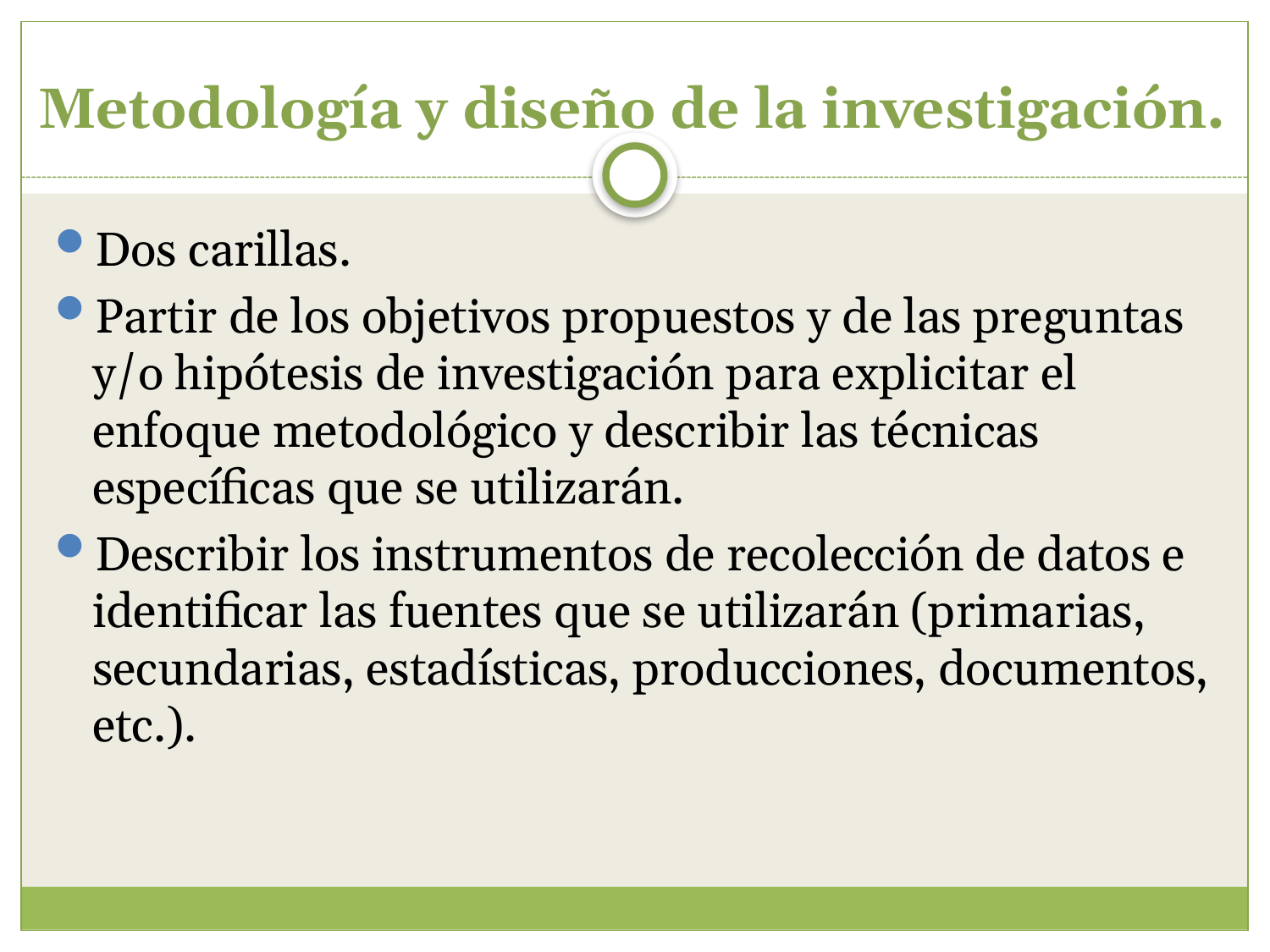

# Metodología y diseño de la investigación.
Dos carillas.
Partir de los objetivos propuestos y de las preguntas y/o hipótesis de investigación para explicitar el enfoque metodológico y describir las técnicas específicas que se utilizarán.
Describir los instrumentos de recolección de datos e identificar las fuentes que se utilizarán (primarias, secundarias, estadísticas, producciones, documentos, etc.).